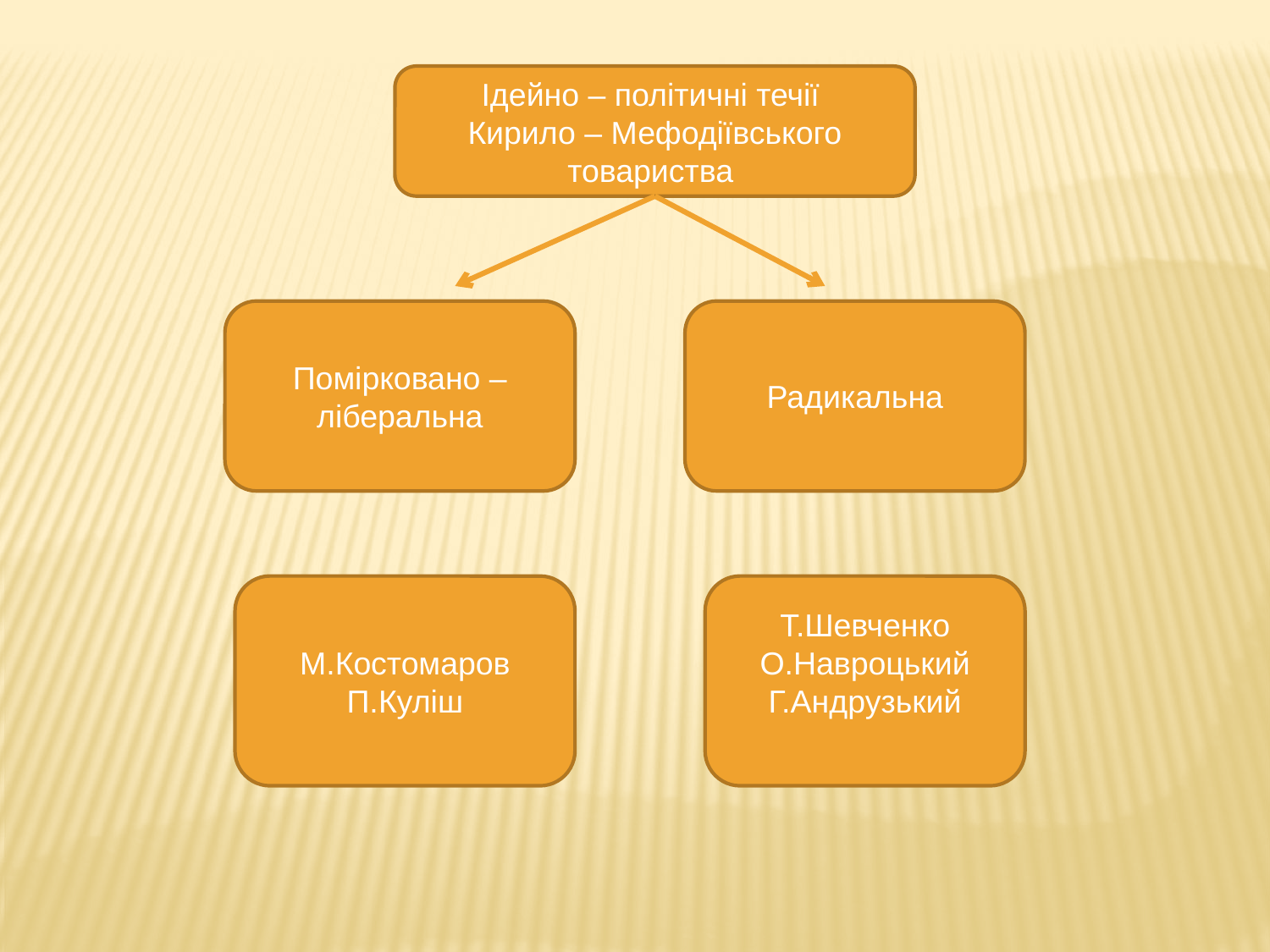

Ідейно – політичні течії
Кирило – Мефодіївського товариства
Помірковано – ліберальна
Радикальна
М.Костомаров
П.Куліш
Т.Шевченко
О.Навроцький
Г.Андрузький